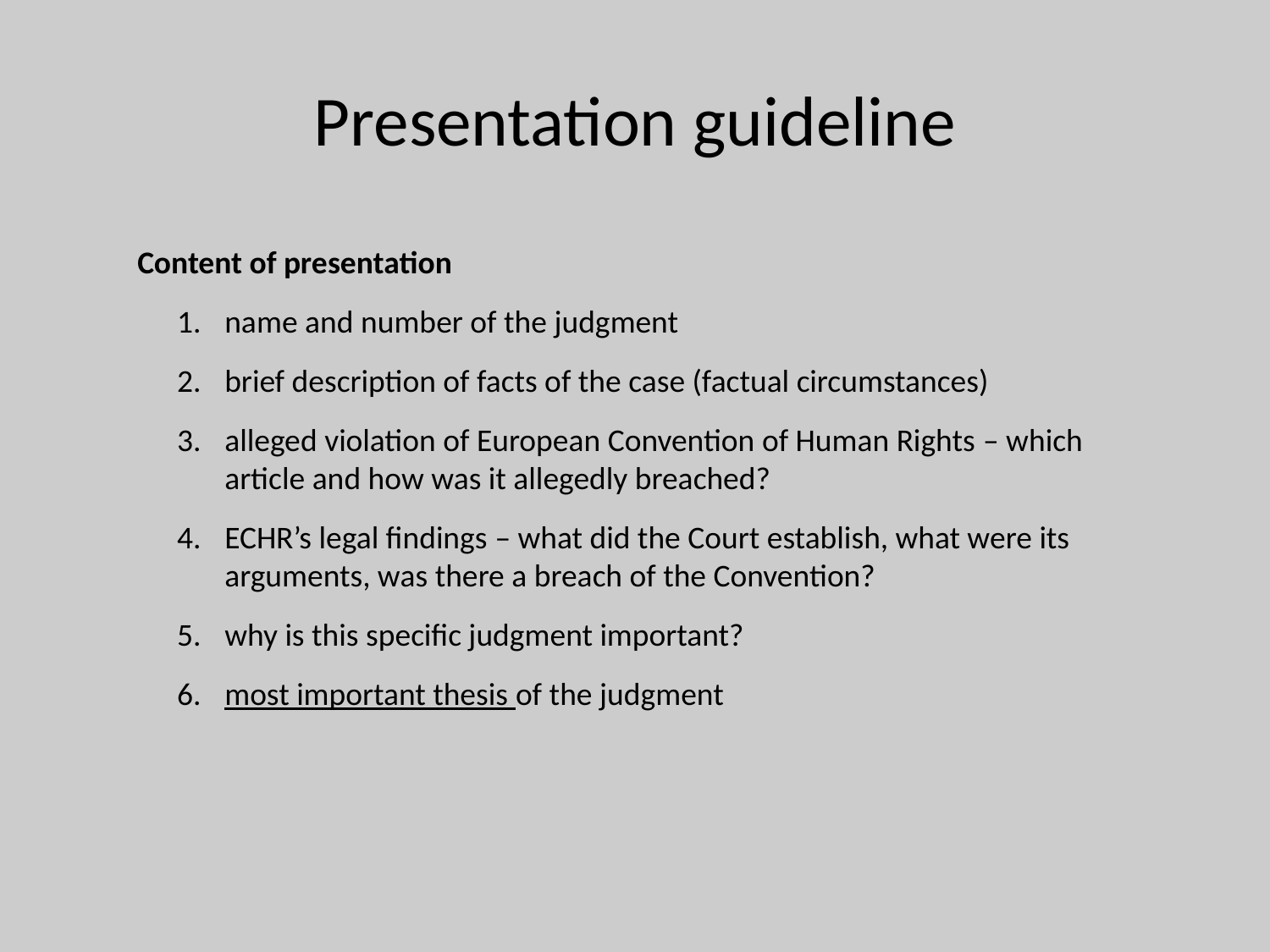

# Presentation guideline
Content of presentation
name and number of the judgment
brief description of facts of the case (factual circumstances)
alleged violation of European Convention of Human Rights – which article and how was it allegedly breached?
ECHR’s legal findings – what did the Court establish, what were its arguments, was there a breach of the Convention?
why is this specific judgment important?
most important thesis of the judgment